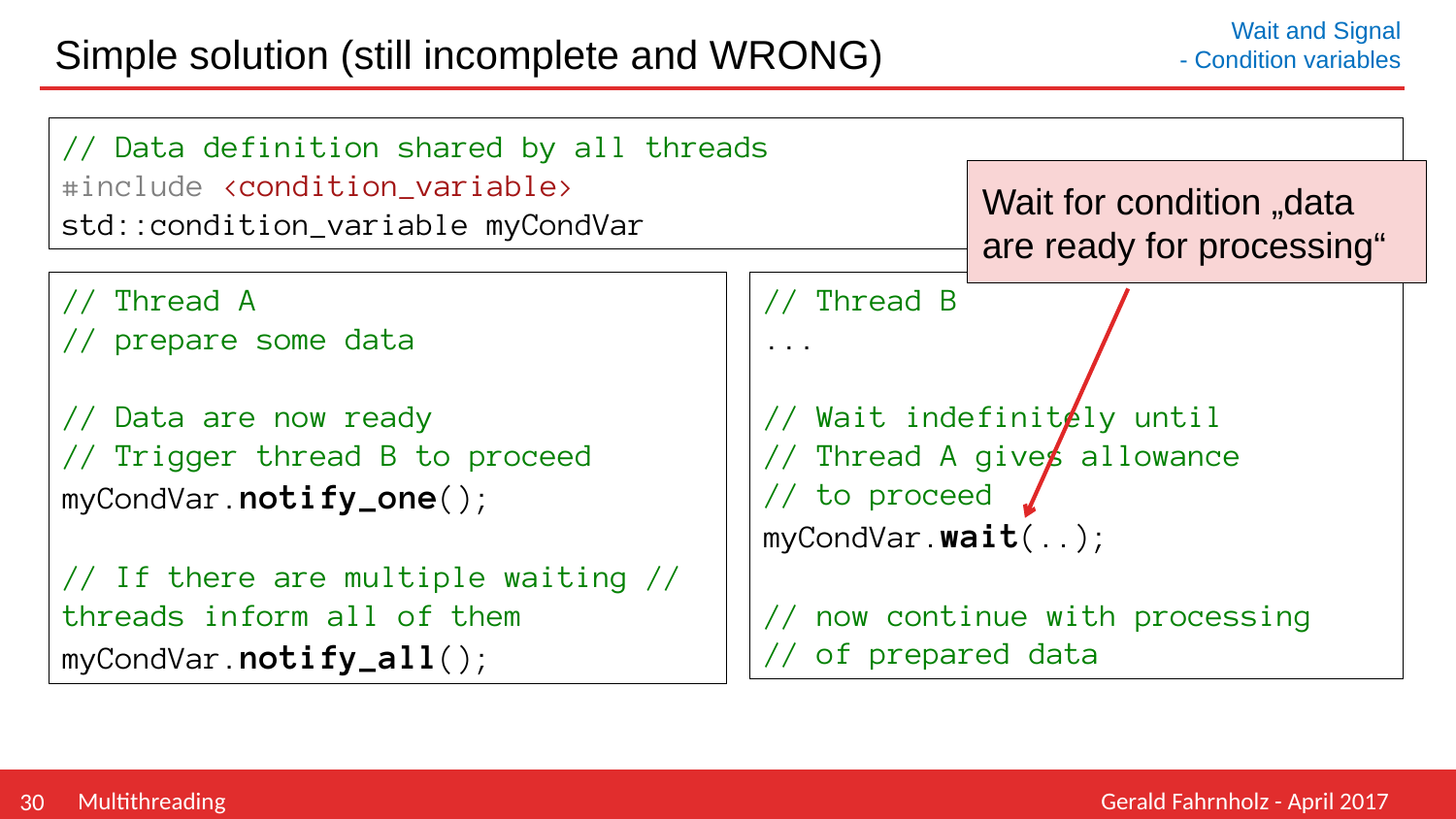

# Simple solution (still incomplete and WRONG)
Wait and Signal
 - Condition variables
// Data definition shared by all threads
#include <condition_variable>
std::condition_variable myCondVar
Wait for condition „data are ready for processing“
// Thread A
// prepare some data

// Data are now ready
// Trigger thread B to proceed
myCondVar.notify_one();

// If there are multiple waiting // threads inform all of them
myCondVar.notify_all();
// Thread B
...

// Wait indefinitely until
// Thread A gives allowance
// to proceed
myCondVar.wait(..);

// now continue with processing
// of prepared data
Multithreading
Gerald Fahrnholz - April 2017